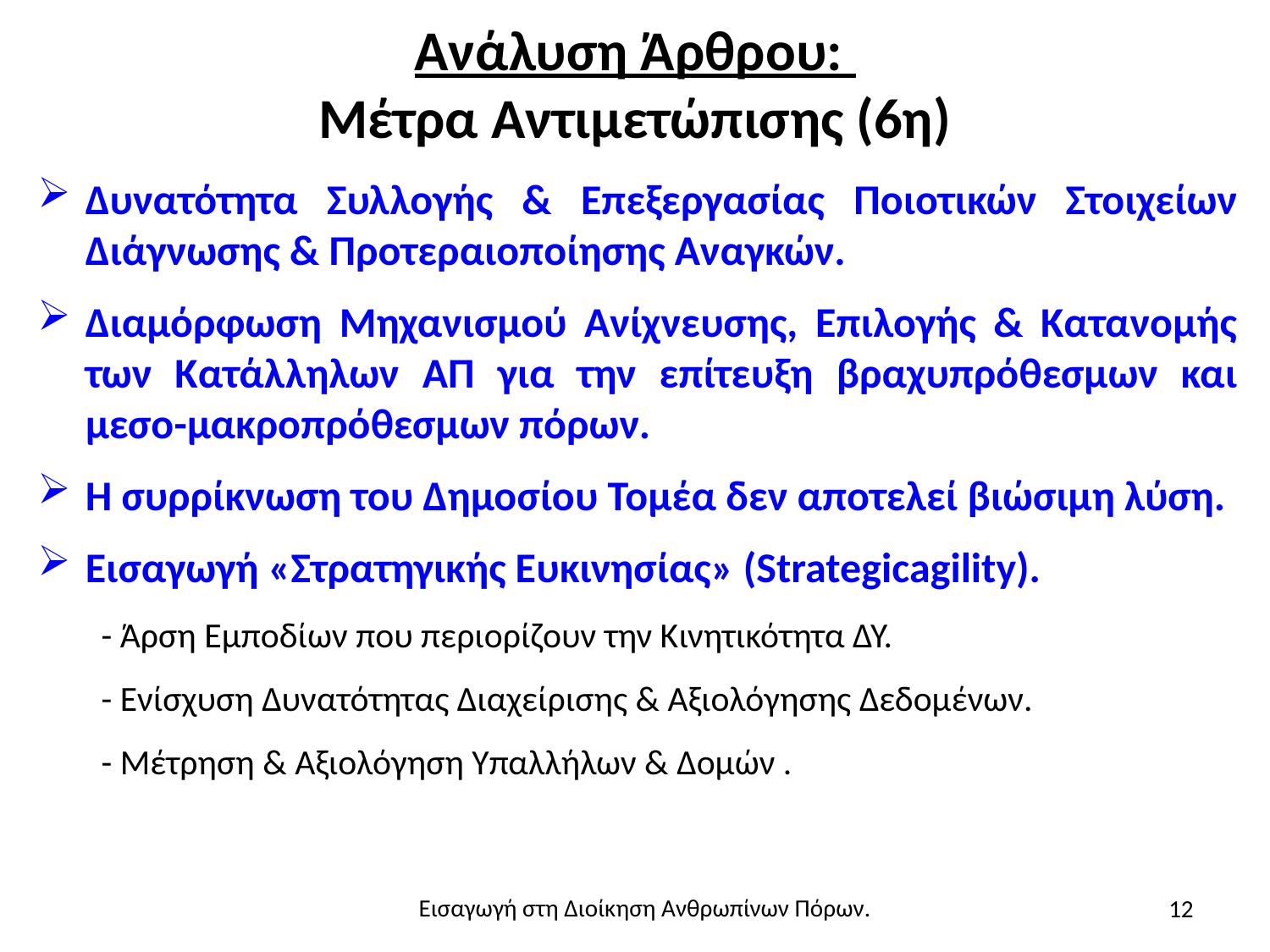

# Ανάλυση Άρθρου: Μέτρα Αντιμετώπισης (6η)
Δυνατότητα Συλλογής & Επεξεργασίας Ποιοτικών Στοιχείων Διάγνωσης & Προτεραιοποίησης Αναγκών.
Διαμόρφωση Μηχανισμού Ανίχνευσης, Επιλογής & Κατανομής των Κατάλληλων ΑΠ για την επίτευξη βραχυπρόθεσμων και μεσο-μακροπρόθεσμων πόρων.
Η συρρίκνωση του Δημοσίου Τομέα δεν αποτελεί βιώσιμη λύση.
Εισαγωγή «Στρατηγικής Ευκινησίας» (Strategicagility).
 - Άρση Εμποδίων που περιορίζουν την Κινητικότητα ΔΥ.
 - Ενίσχυση Δυνατότητας Διαχείρισης & Αξιολόγησης Δεδομένων.
 - Μέτρηση & Αξιολόγηση Υπαλλήλων & Δομών .

12
Εισαγωγή στη Διοίκηση Ανθρωπίνων Πόρων.